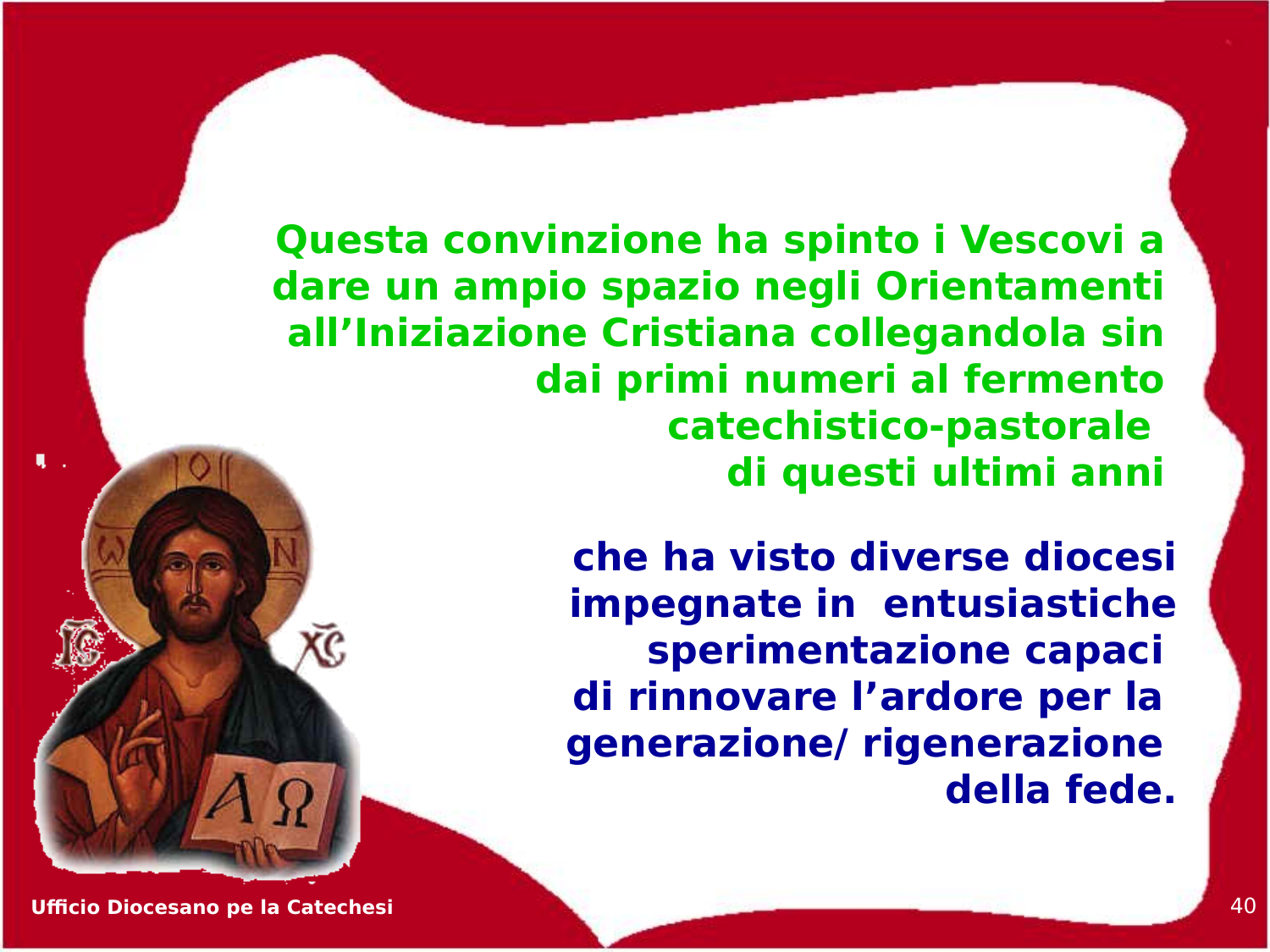

Questa convinzione ha spinto i Vescovi a dare un ampio spazio negli Orientamenti
 all’Iniziazione Cristiana collegandola sin dai primi numeri al fermento
 catechistico-pastorale
di questi ultimi anni
che ha visto diverse diocesi impegnate in  entusiastiche sperimentazione capaci
di rinnovare l’ardore per la
generazione/ rigenerazione
della fede.
40
Ufficio Diocesano pe la Catechesi